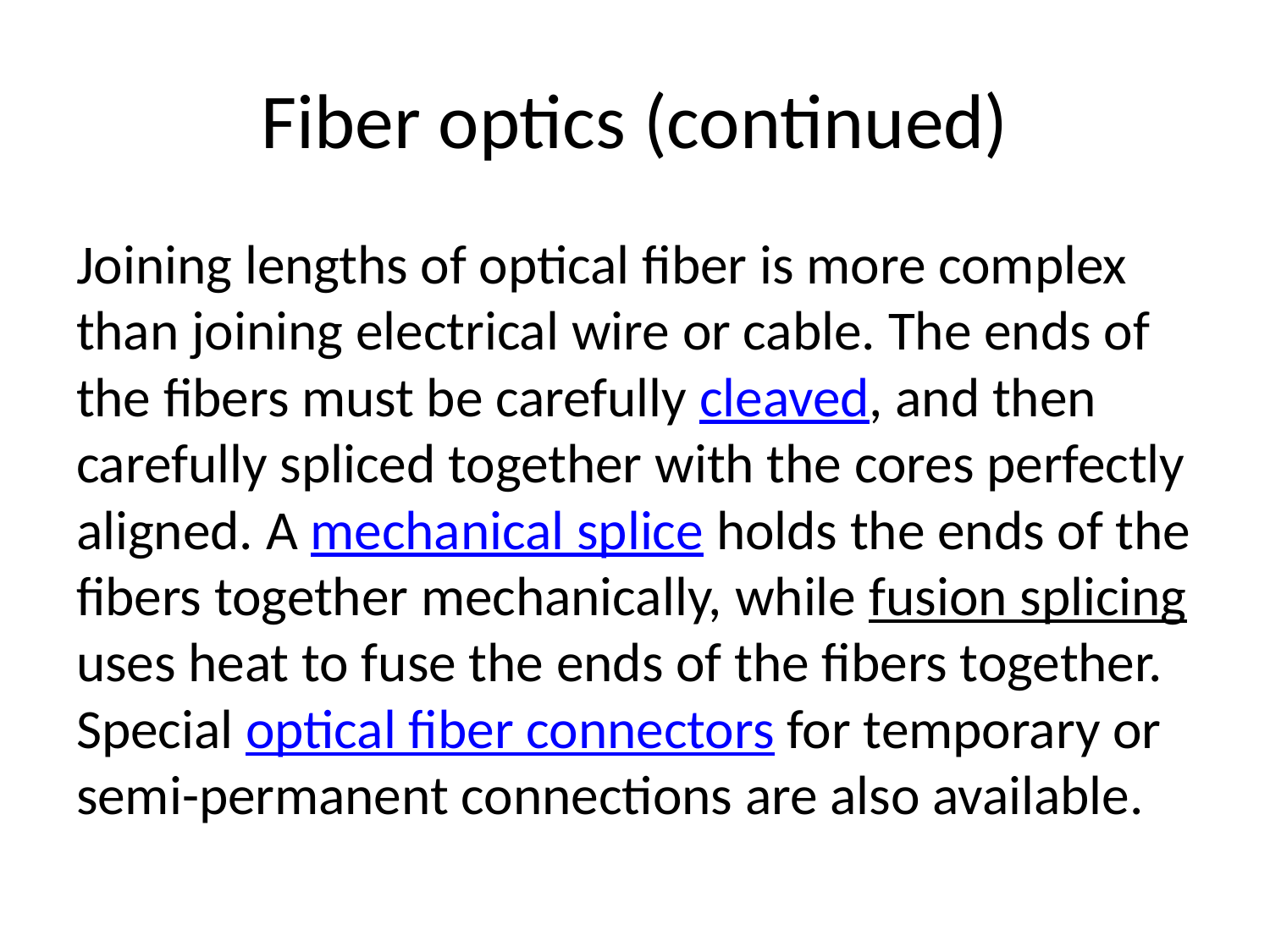

# Fiber optics (continued)
Joining lengths of optical fiber is more complex than joining electrical wire or cable. The ends of the fibers must be carefully cleaved, and then carefully spliced together with the cores perfectly aligned. A mechanical splice holds the ends of the fibers together mechanically, while fusion splicing uses heat to fuse the ends of the fibers together. Special optical fiber connectors for temporary or semi-permanent connections are also available.